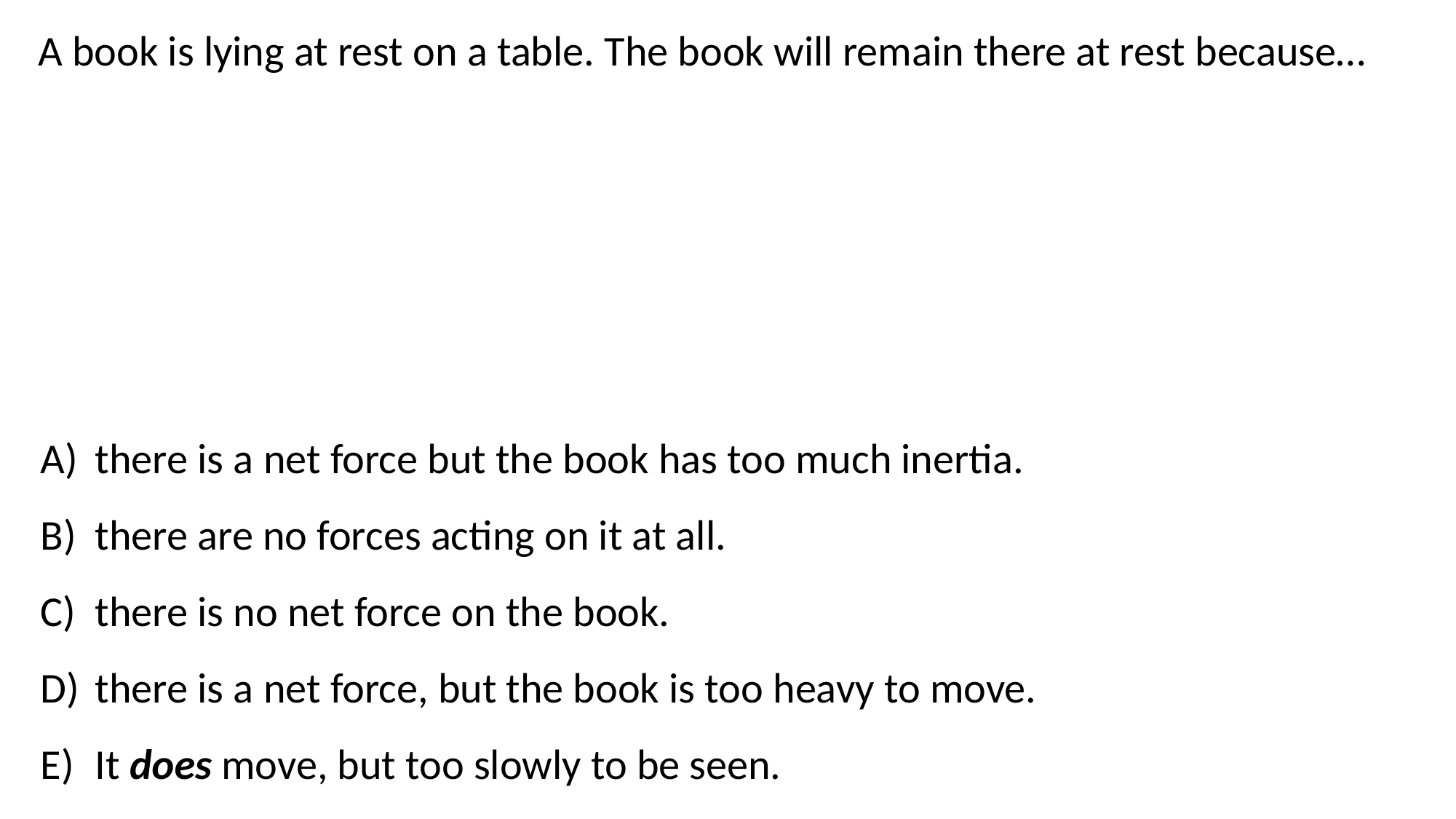

A book is lying at rest on a table. The book will remain there at rest because…
there is a net force but the book has too much inertia.
there are no forces acting on it at all.
there is no net force on the book.
there is a net force, but the book is too heavy to move.
It does move, but too slowly to be seen.